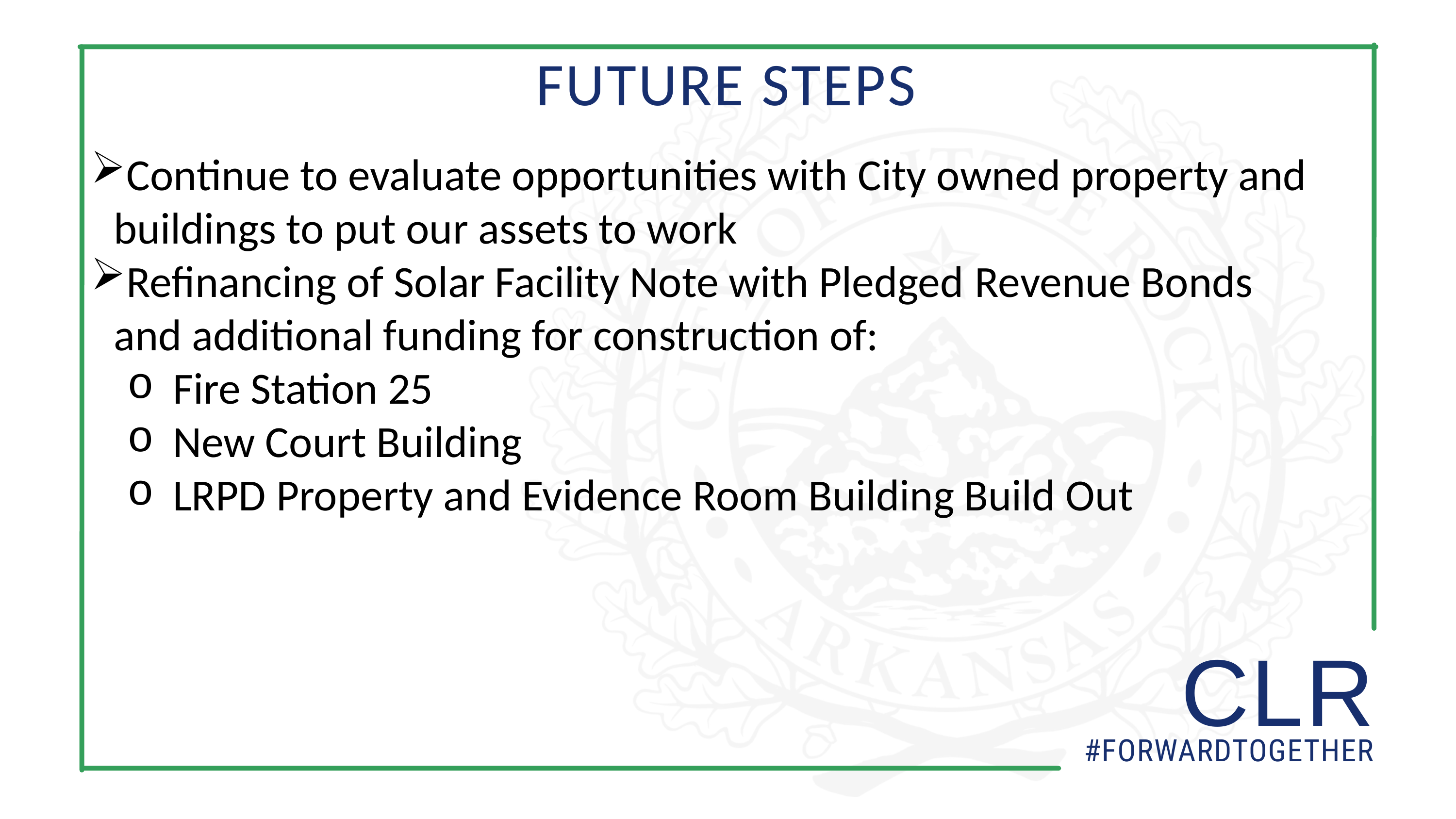

FUTURE STEPS

Continue to evaluate opportunities with City owned property and buildings to put our assets to work
Refinancing of Solar Facility Note with Pledged Revenue Bonds and additional funding for construction of:
Fire Station 25
New Court Building
LRPD Property and Evidence Room Building Build Out

 CLR
#FORWARDTOGETHER